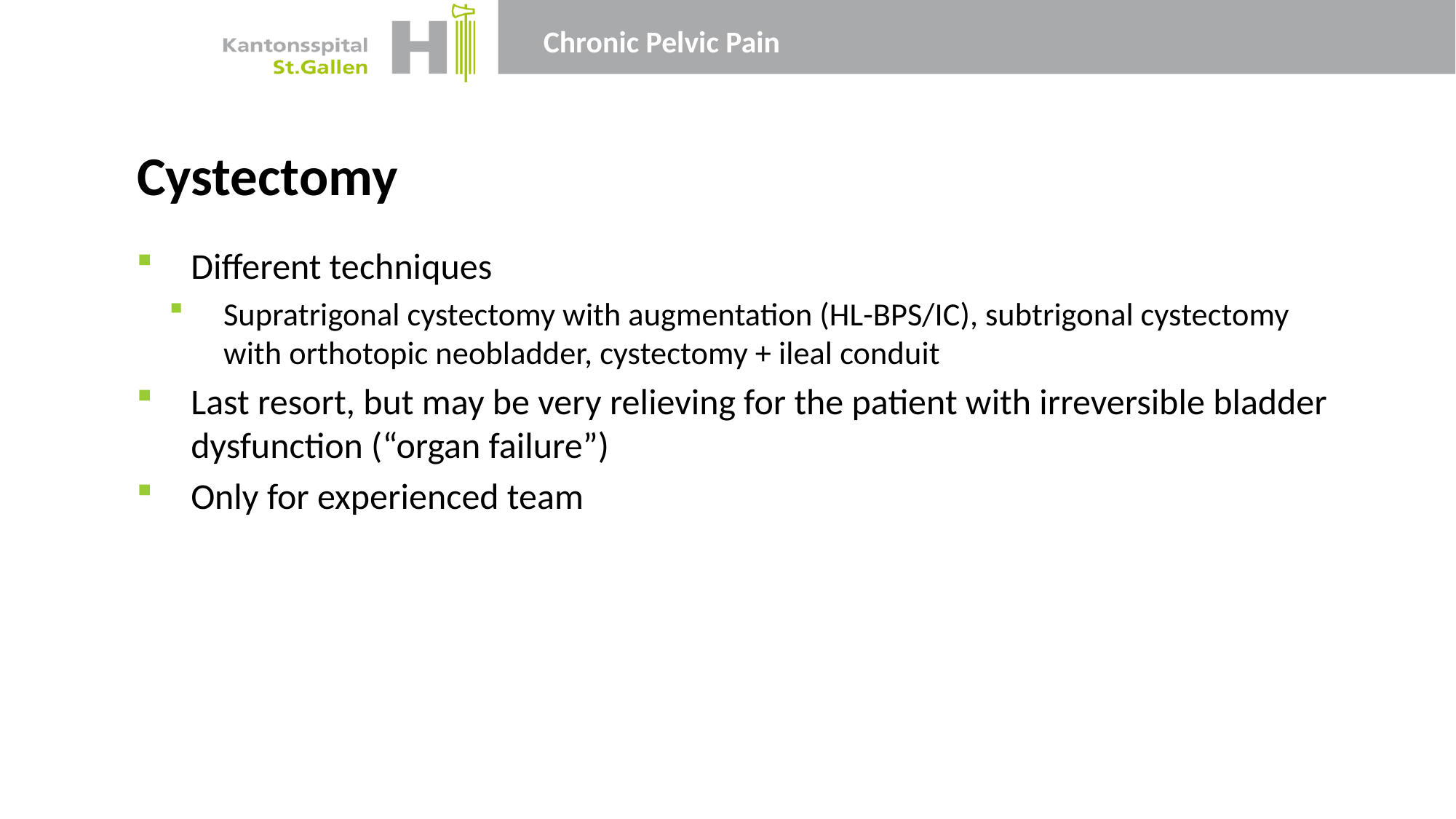

# Cystectomy
Different techniques
Supratrigonal cystectomy with augmentation (HL-BPS/IC), subtrigonal cystectomy with orthotopic neobladder, cystectomy + ileal conduit
Last resort, but may be very relieving for the patient with irreversible bladder dysfunction (“organ failure”)
Only for experienced team